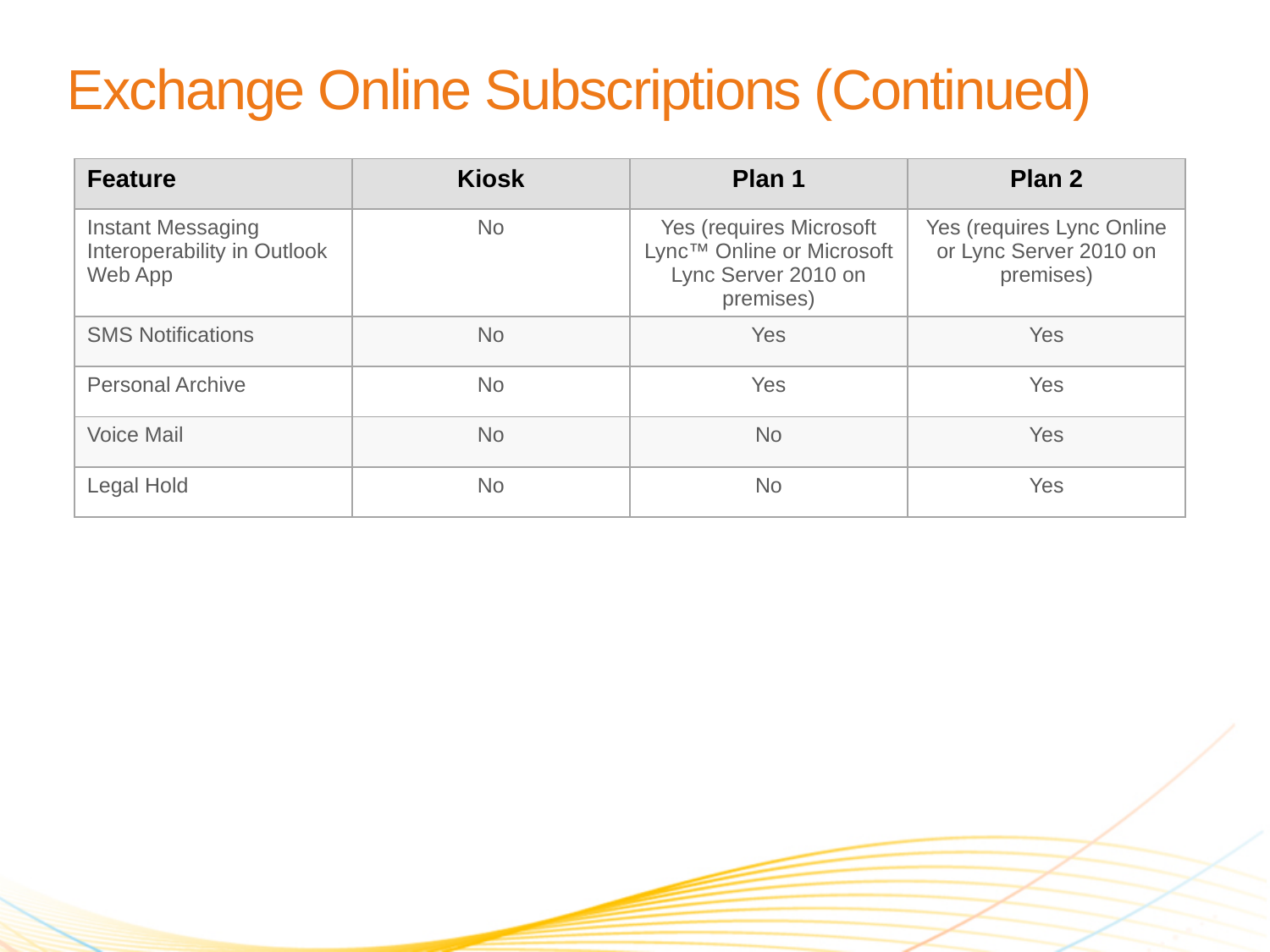

# Exchange Online Subscriptions (Continued)
| Feature | Kiosk | Plan 1 | Plan 2 |
| --- | --- | --- | --- |
| Instant Messaging Interoperability in Outlook Web App | No | Yes (requires Microsoft Lync™ Online or Microsoft Lync Server 2010 on premises) | Yes (requires Lync Online or Lync Server 2010 on premises) |
| SMS Notifications | No | Yes | Yes |
| Personal Archive | No | Yes | Yes |
| Voice Mail | No | No | Yes |
| Legal Hold | No | No | Yes |